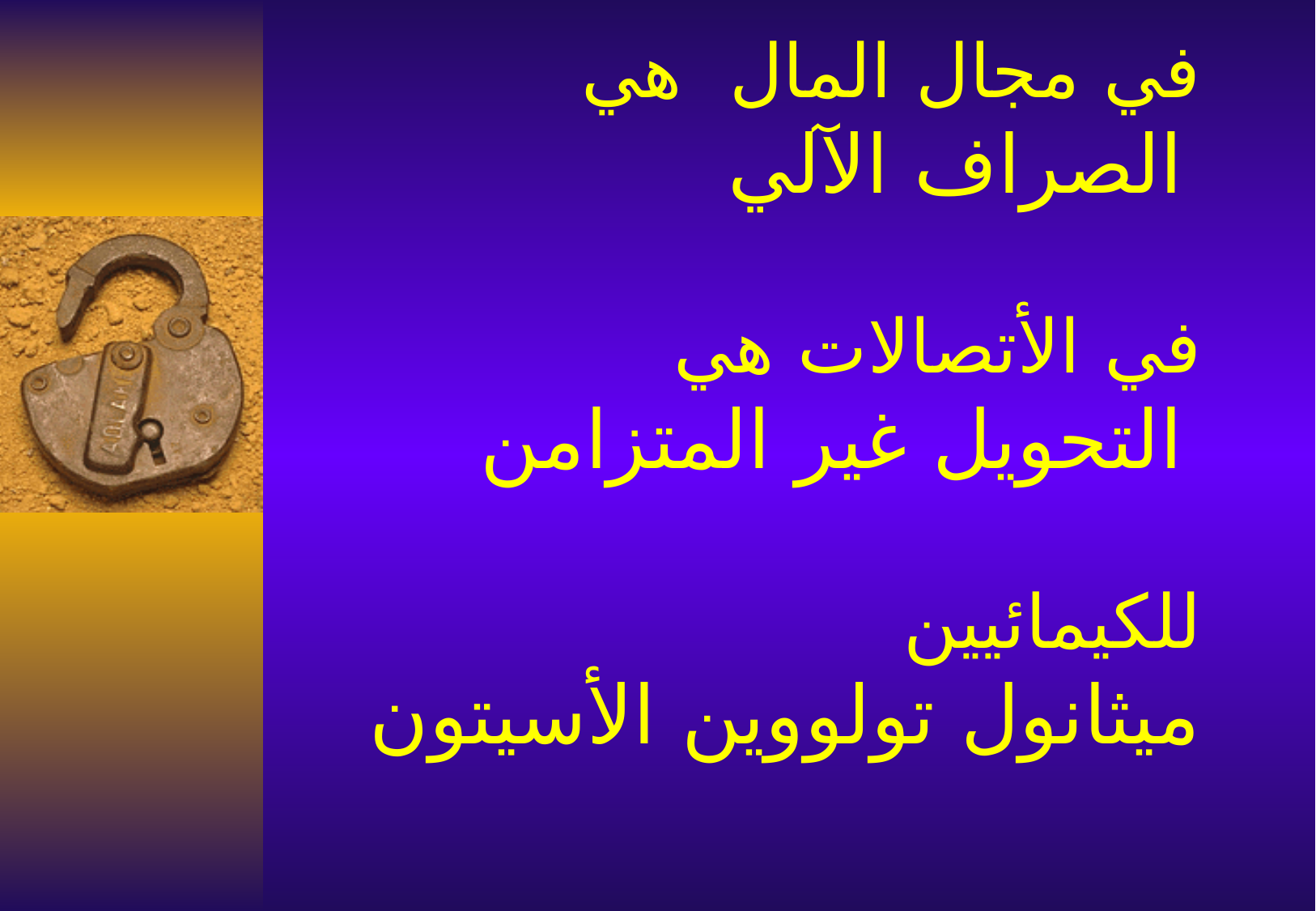

# في مجال المال  هي الصراف الآلي في الأتصالات هي التحويل غير المتزامن للكيمائيين ميثانول تولووين الأسيتون